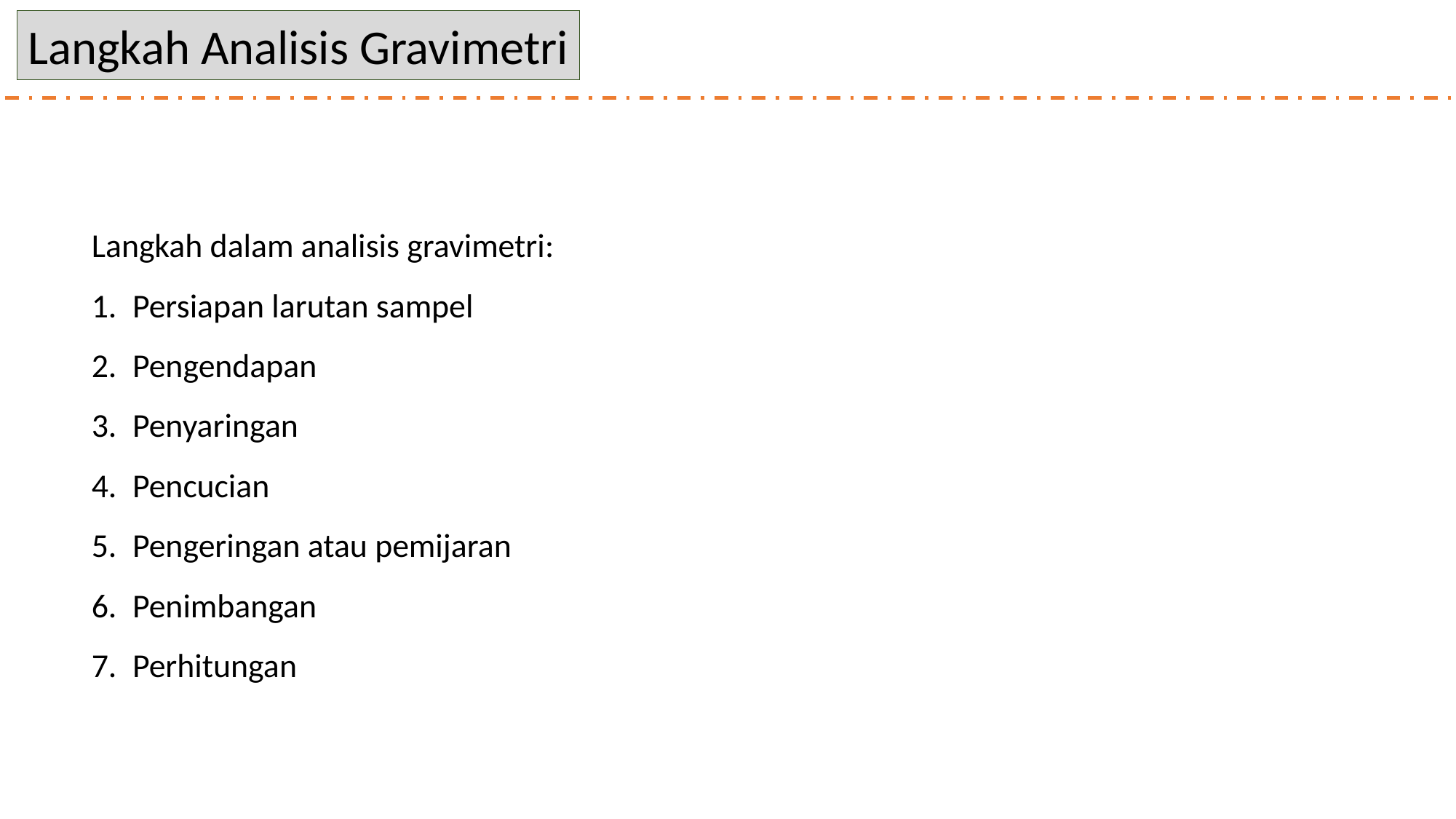

Langkah Analisis Gravimetri
Langkah dalam analisis gravimetri:
Persiapan larutan sampel
Pengendapan
Penyaringan
Pencucian
Pengeringan atau pemijaran
Penimbangan
Perhitungan